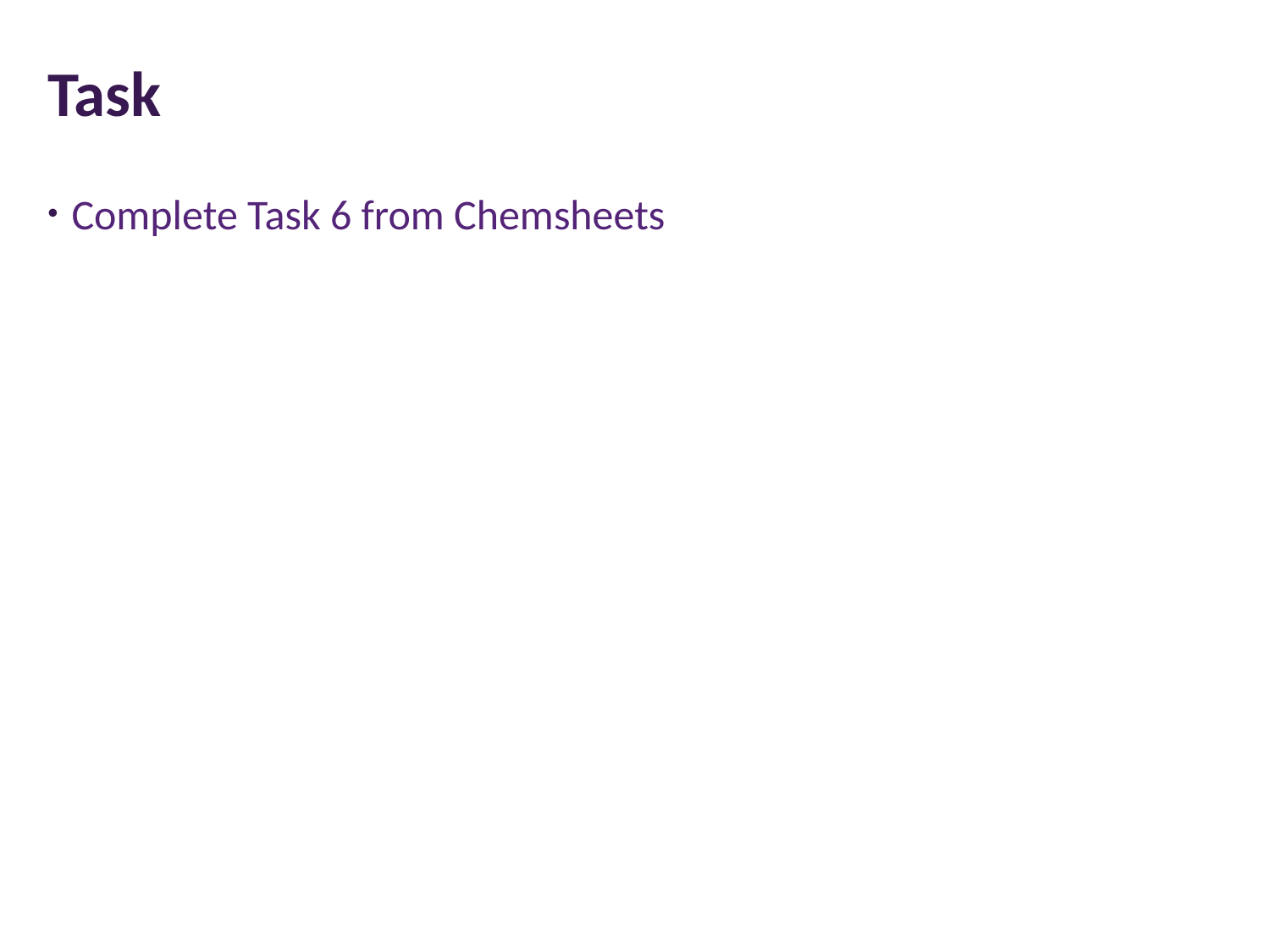

# Task
Complete Task 6 from Chemsheets